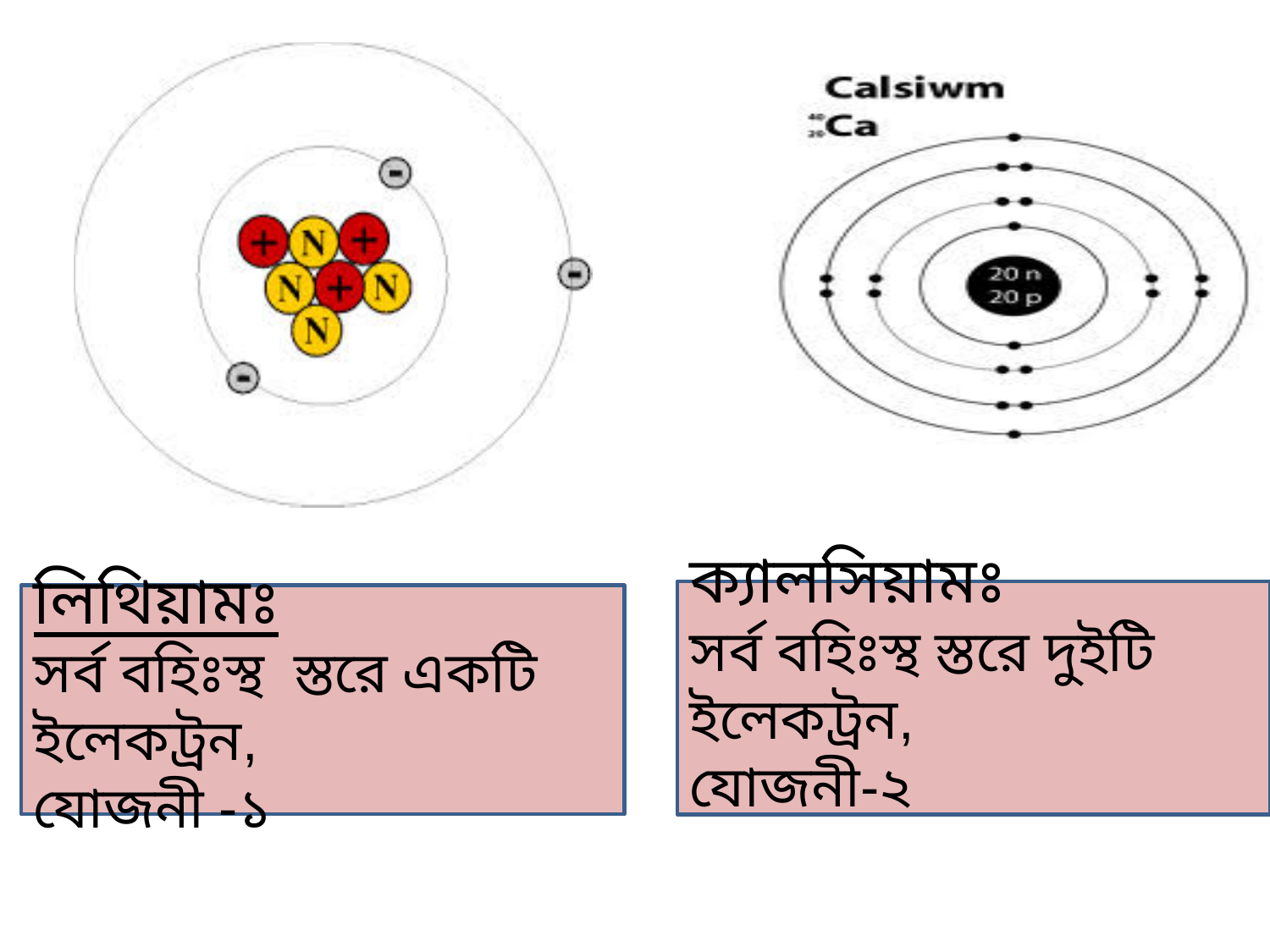

ক্যালসিয়ামঃ
সর্ব বহিঃস্থ স্তরে দুইটি ইলেকট্রন,
যোজনী-২

লিথিয়ামঃ
সর্ব বহিঃস্থ  স্তরে একটি ইলেকট্রন,
যোজনী -১